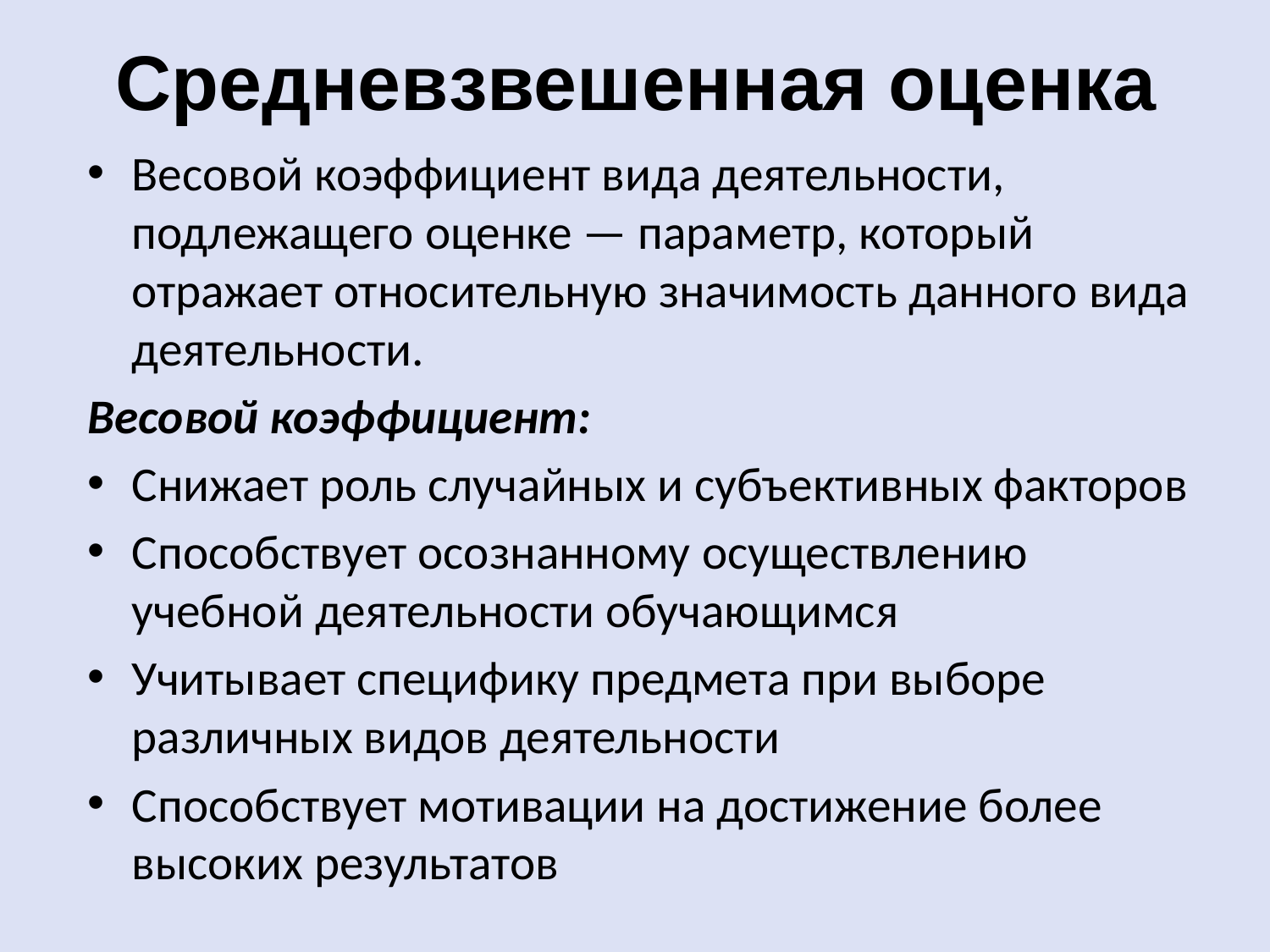

# Средневзвешенная оценка
Весовой коэффициент вида деятельности, подлежащего оценке — параметр, который отражает относительную значимость данного вида деятельности.
Весовой коэффициент:
Снижает роль случайных и субъективных факторов
Способствует осознанному осуществлению учебной деятельности обучающимся
Учитывает специфику предмета при выборе различных видов деятельности
Способствует мотивации на достижение более высоких результатов